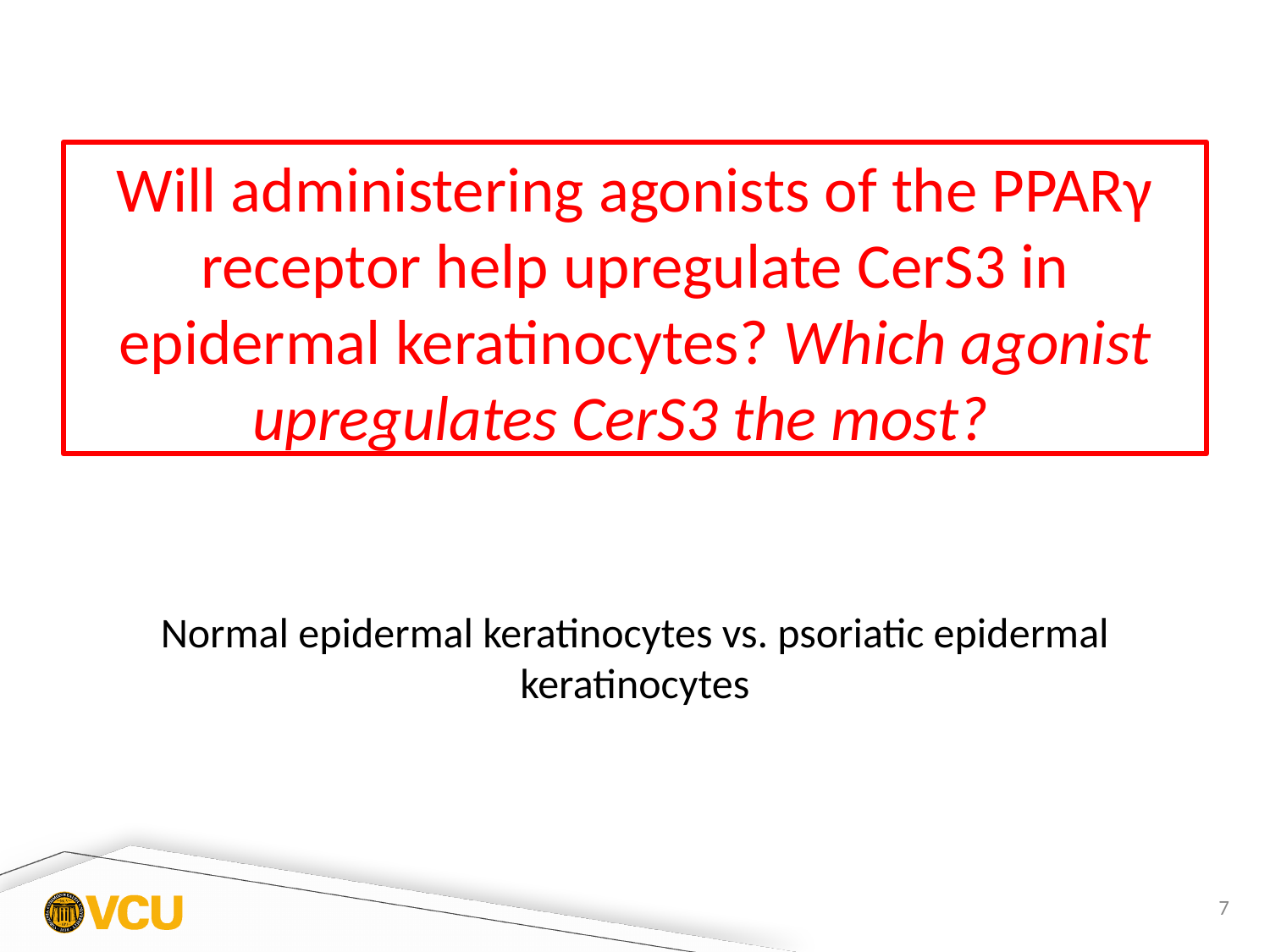

Will administering agonists of the PPARγ receptor help upregulate CerS3 in epidermal keratinocytes? Which agonist upregulates CerS3 the most?

Normal epidermal keratinocytes vs. psoriatic epidermal keratinocytes